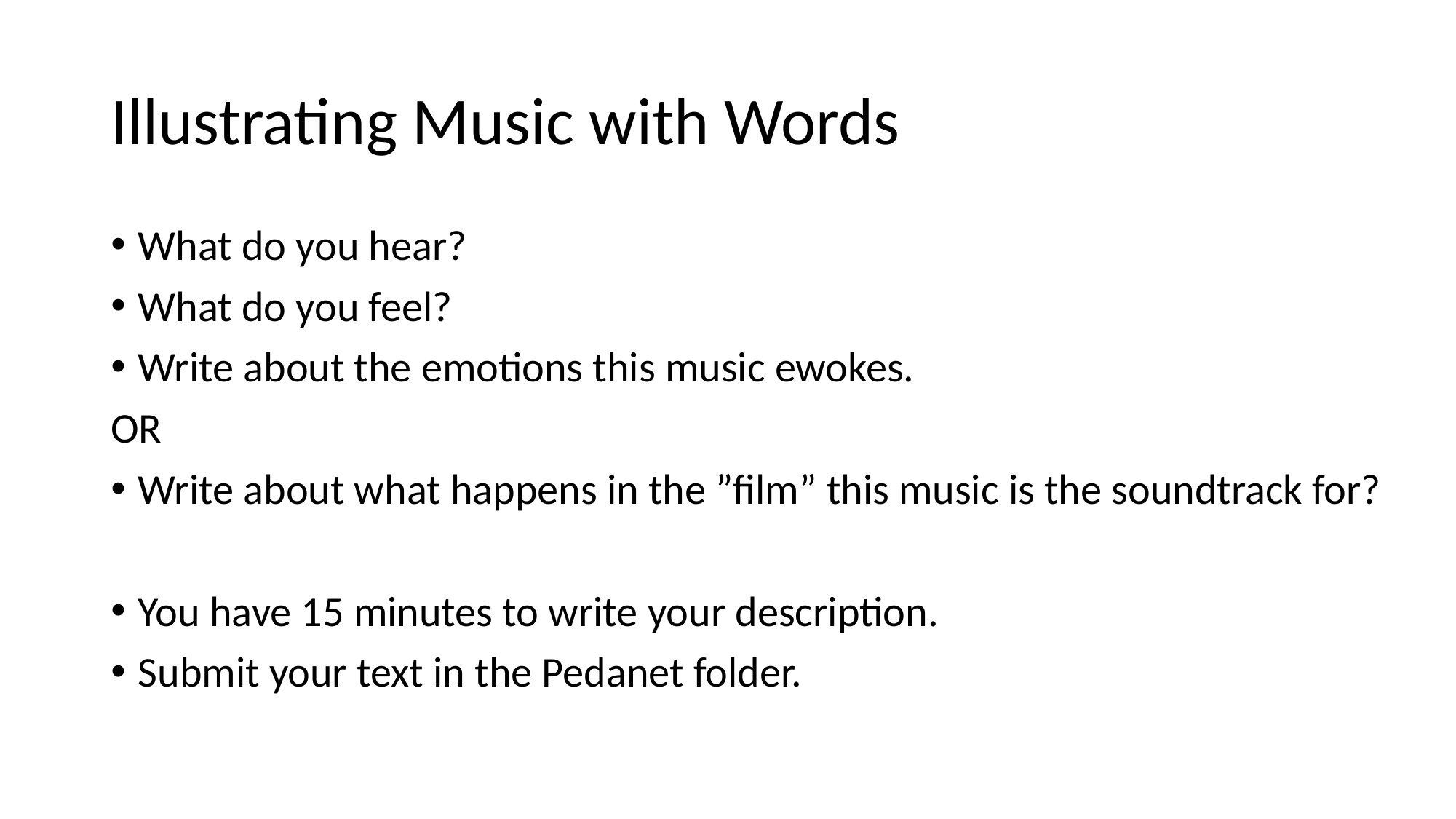

# Illustrating Music with Words
What do you hear?
What do you feel?
Write about the emotions this music ewokes.
OR
Write about what happens in the ”film” this music is the soundtrack for?

You have 15 minutes to write your description.
Submit your text in the Pedanet folder.